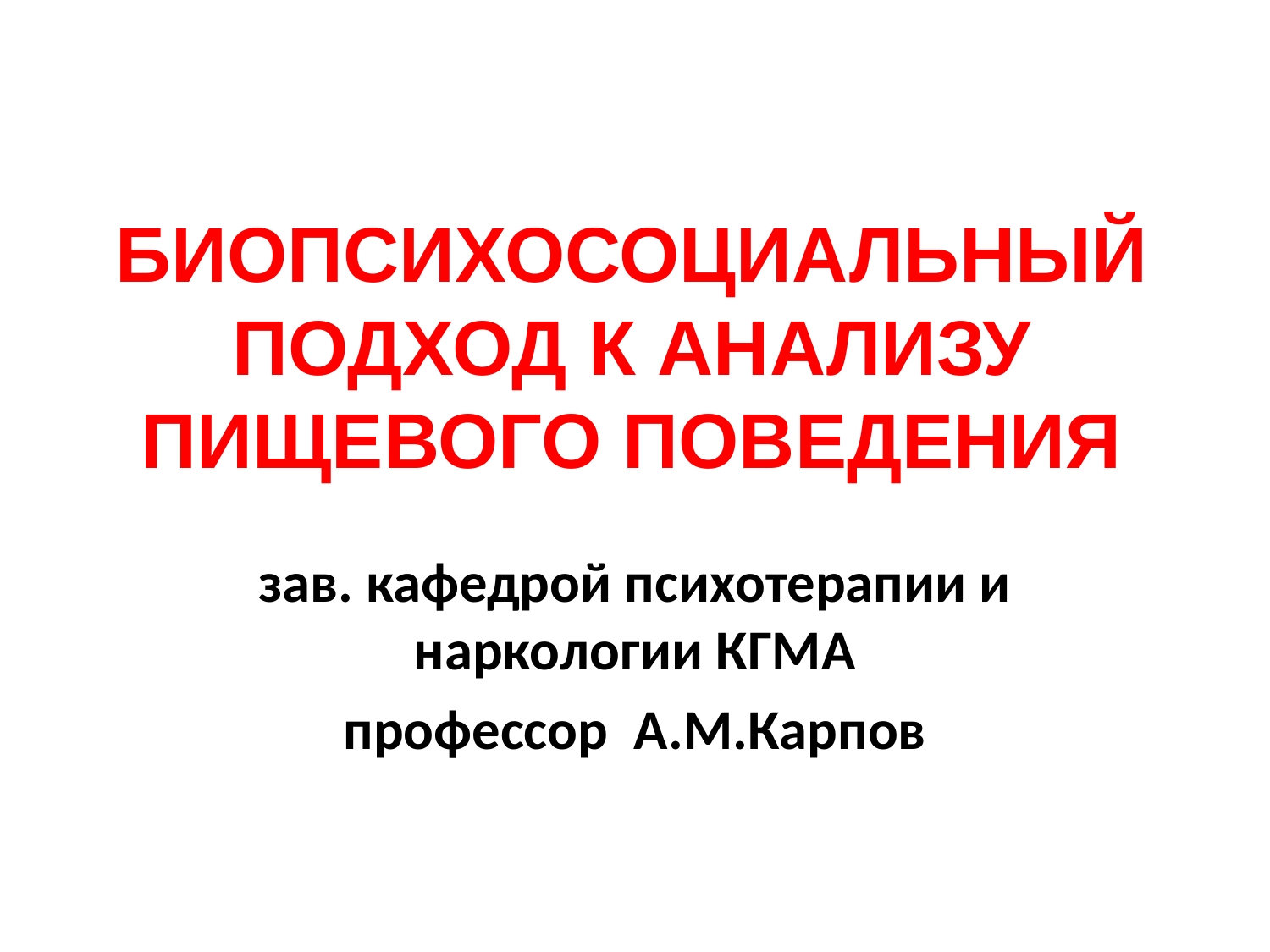

# БИОПСИХОСОЦИАЛЬНЫЙ ПОДХОД К АНАЛИЗУ ПИЩЕВОГО ПОВЕДЕНИЯ
зав. кафедрой психотерапии и наркологии КГМА
профессор  А.М.Карпов